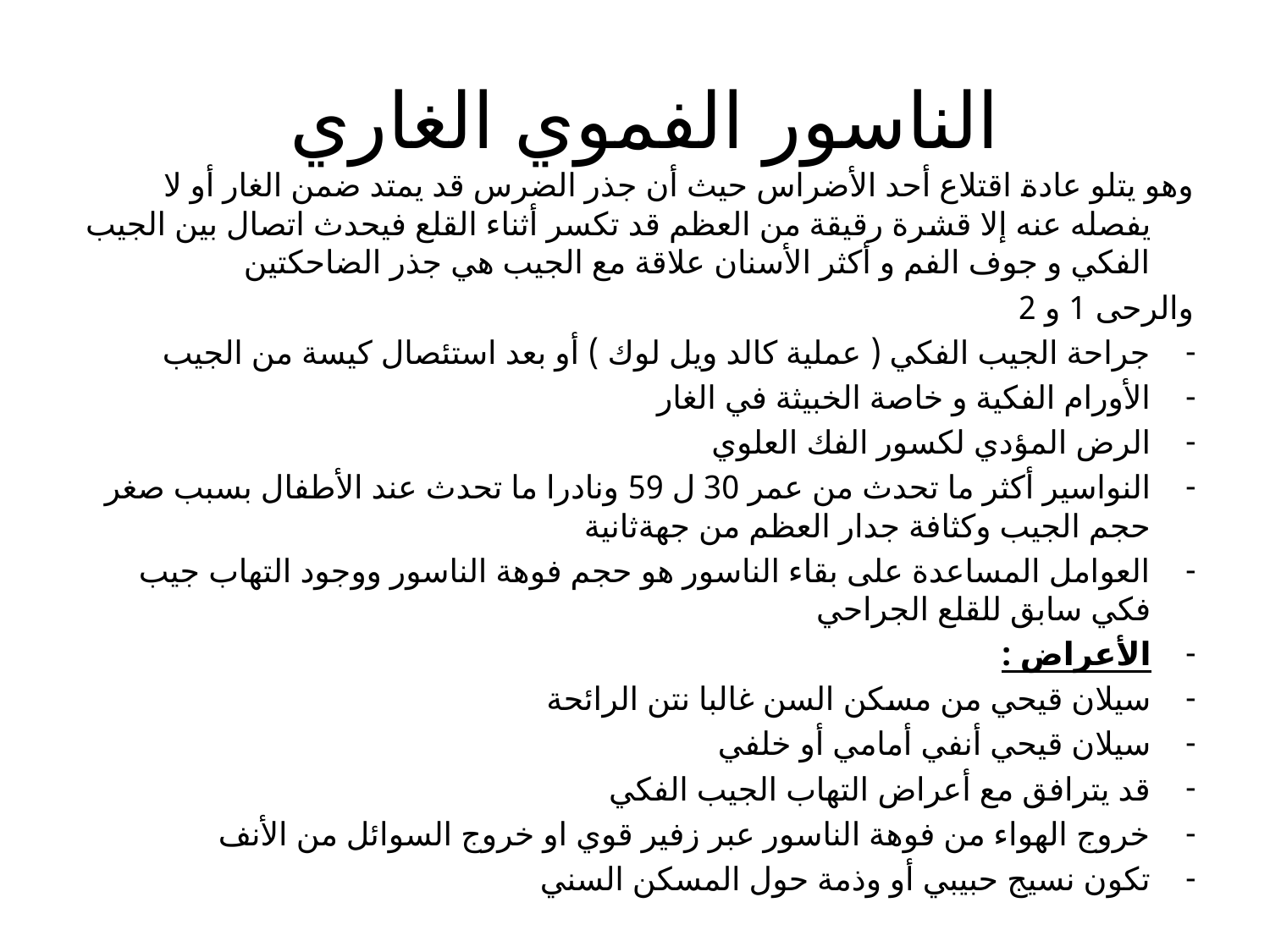

# الناسور الفموي الغاري
وهو يتلو عادة اقتلاع أحد الأضراس حيث أن جذر الضرس قد يمتد ضمن الغار أو لا يفصله عنه إلا قشرة رقيقة من العظم قد تكسر أثناء القلع فيحدث اتصال بين الجيب الفكي و جوف الفم و أكثر الأسنان علاقة مع الجيب هي جذر الضاحكتين
والرحى 1 و 2
جراحة الجيب الفكي ( عملية كالد ويل لوك ) أو بعد استئصال كيسة من الجيب
الأورام الفكية و خاصة الخبيثة في الغار
الرض المؤدي لكسور الفك العلوي
النواسير أكثر ما تحدث من عمر 30 ل 59 ونادرا ما تحدث عند الأطفال بسبب صغر حجم الجيب وكثافة جدار العظم من جهةثانية
العوامل المساعدة على بقاء الناسور هو حجم فوهة الناسور ووجود التهاب جيب فكي سابق للقلع الجراحي
الأعراض :
سيلان قيحي من مسكن السن غالبا نتن الرائحة
سيلان قيحي أنفي أمامي أو خلفي
قد يترافق مع أعراض التهاب الجيب الفكي
خروج الهواء من فوهة الناسور عبر زفير قوي او خروج السوائل من الأنف
تكون نسيج حبيبي أو وذمة حول المسكن السني